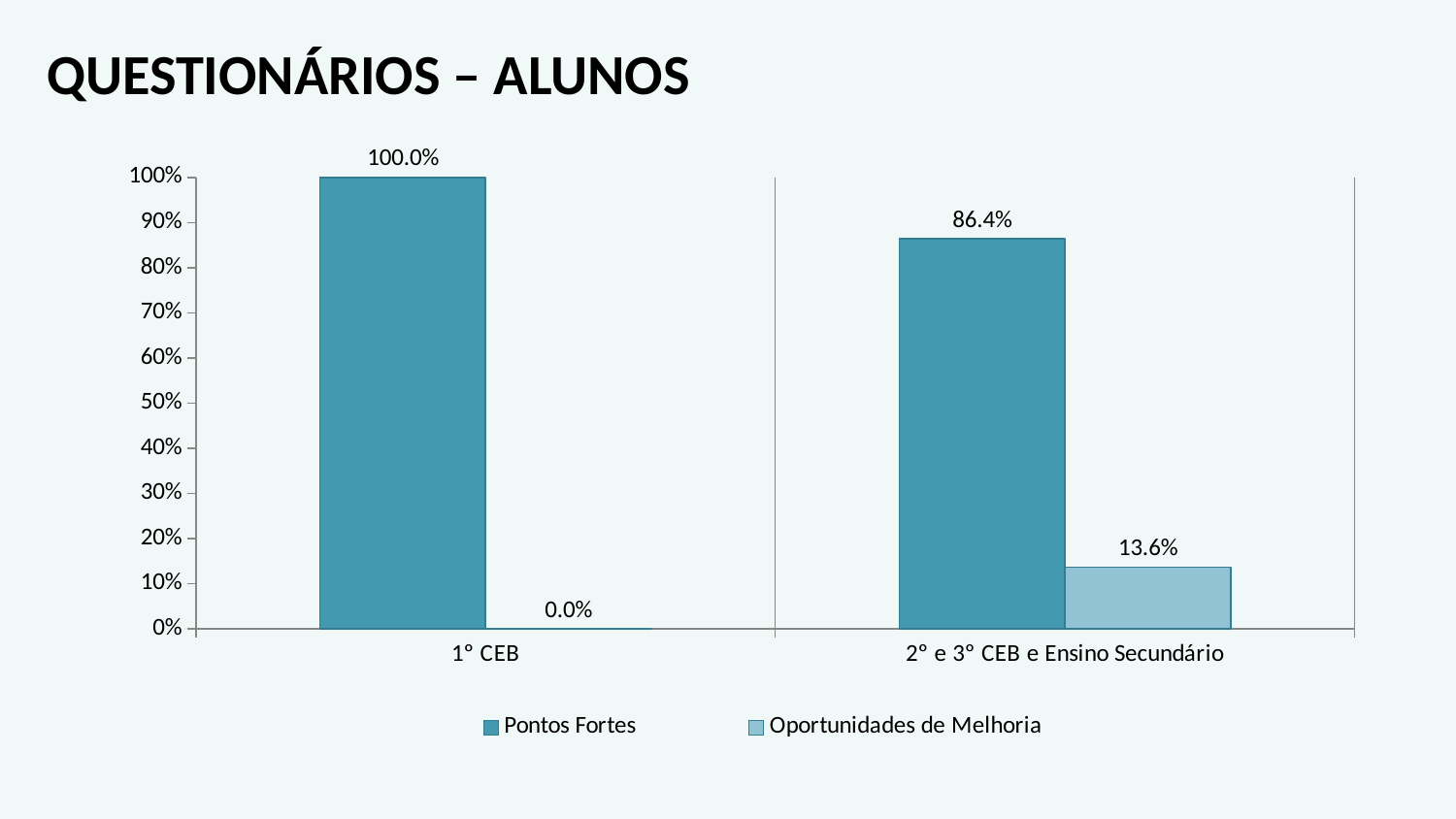

QUESTIONÁRIOS – ALUNOS

### Chart

| Category | Pontos Fortes | Oportunidades de Melhoria |
|---|---|---|
| 1º CEB | 1.0 | 0.0 |
| 2º e 3º CEB e Ensino Secundário | 0.8636363636363635 | 0.13636363636363635 |